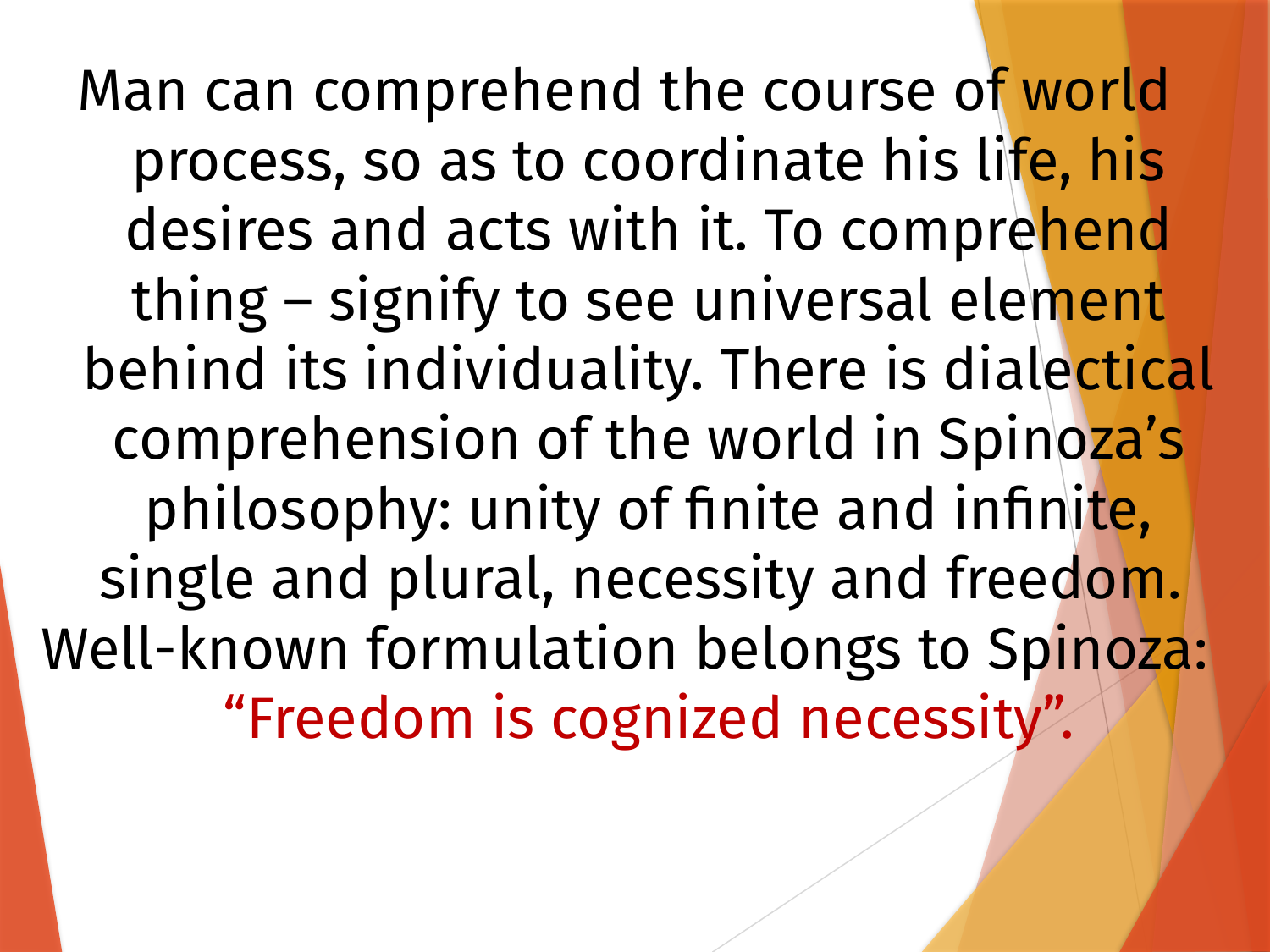

Man can comprehend the course of world process, so as to coordinate his life, his desires and acts with it. To comprehend thing – signify to see universal element behind its individuality. There is dialectical comprehension of the world in Spinoza’s philosophy: unity of finite and infinite, single and plural, necessity and freedom.
Well-known formulation belongs to Spinoza: “Freedom is cognized necessity”.